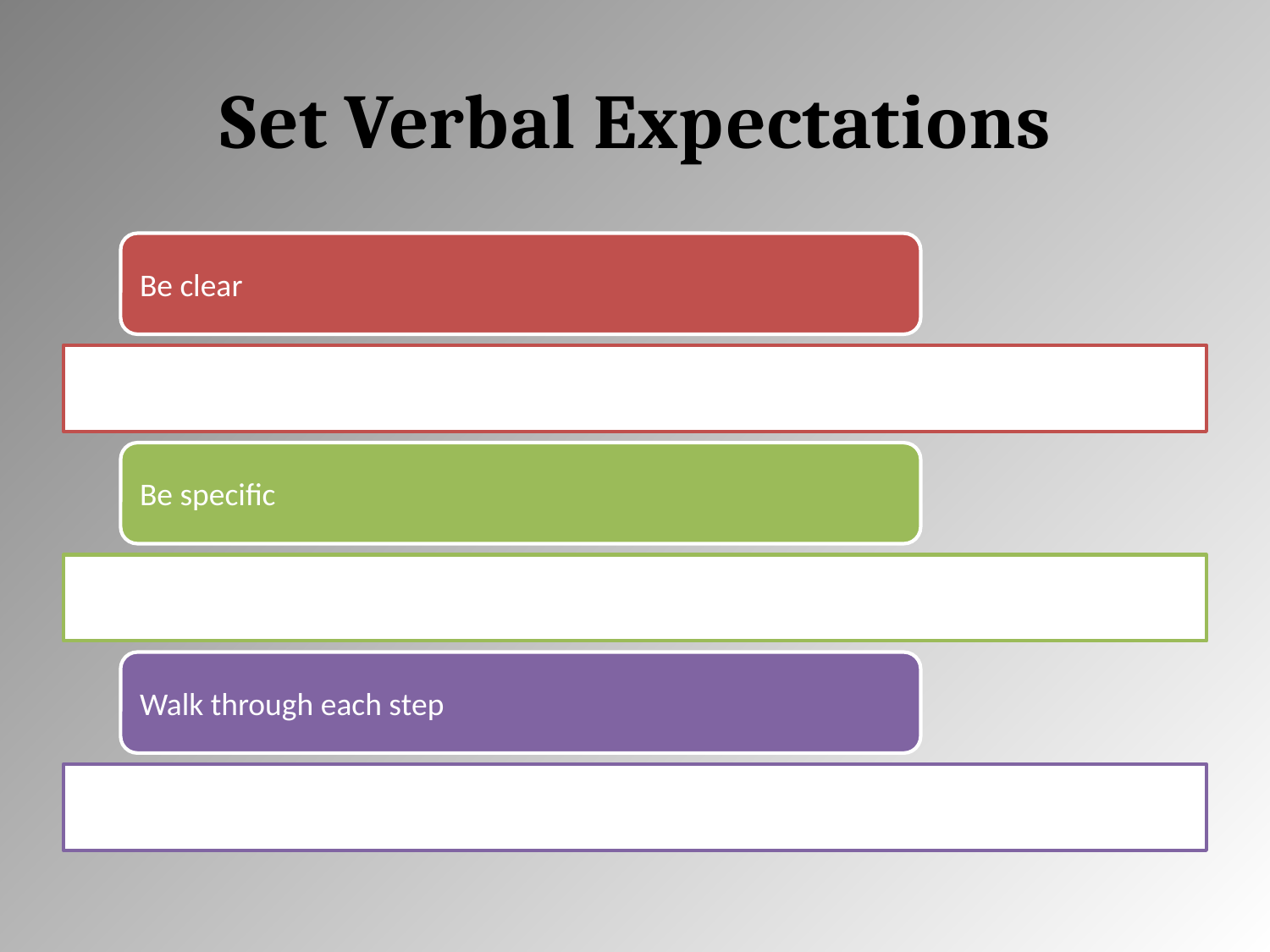

# Set Verbal Expectations
Be clear
Be specific
Walk through each step